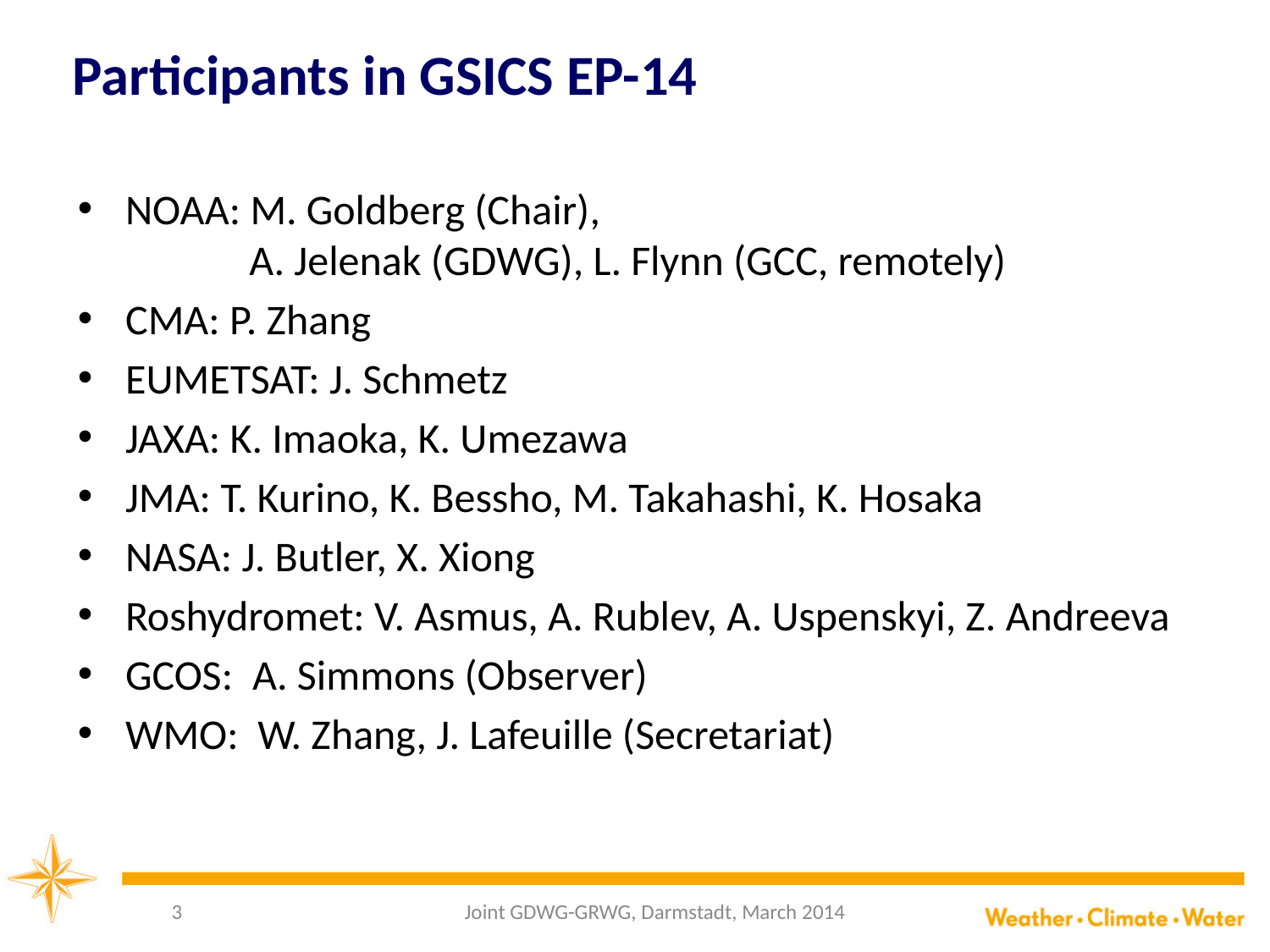

# Participants in GSICS EP-14
NOAA: M. Goldberg (Chair),
             A. Jelenak (GDWG), L. Flynn (GCC, remotely)
CMA: P. Zhang
EUMETSAT: J. Schmetz
JAXA: K. Imaoka, K. Umezawa
JMA: T. Kurino, K. Bessho, M. Takahashi, K. Hosaka
NASA: J. Butler, X. Xiong
Roshydromet: V. Asmus, A. Rublev, A. Uspenskyi, Z. Andreeva
GCOS:	A. Simmons (Observer)
WMO:  W. Zhang, J. Lafeuille (Secretariat)
3
Joint GDWG-GRWG, Darmstadt, March 2014